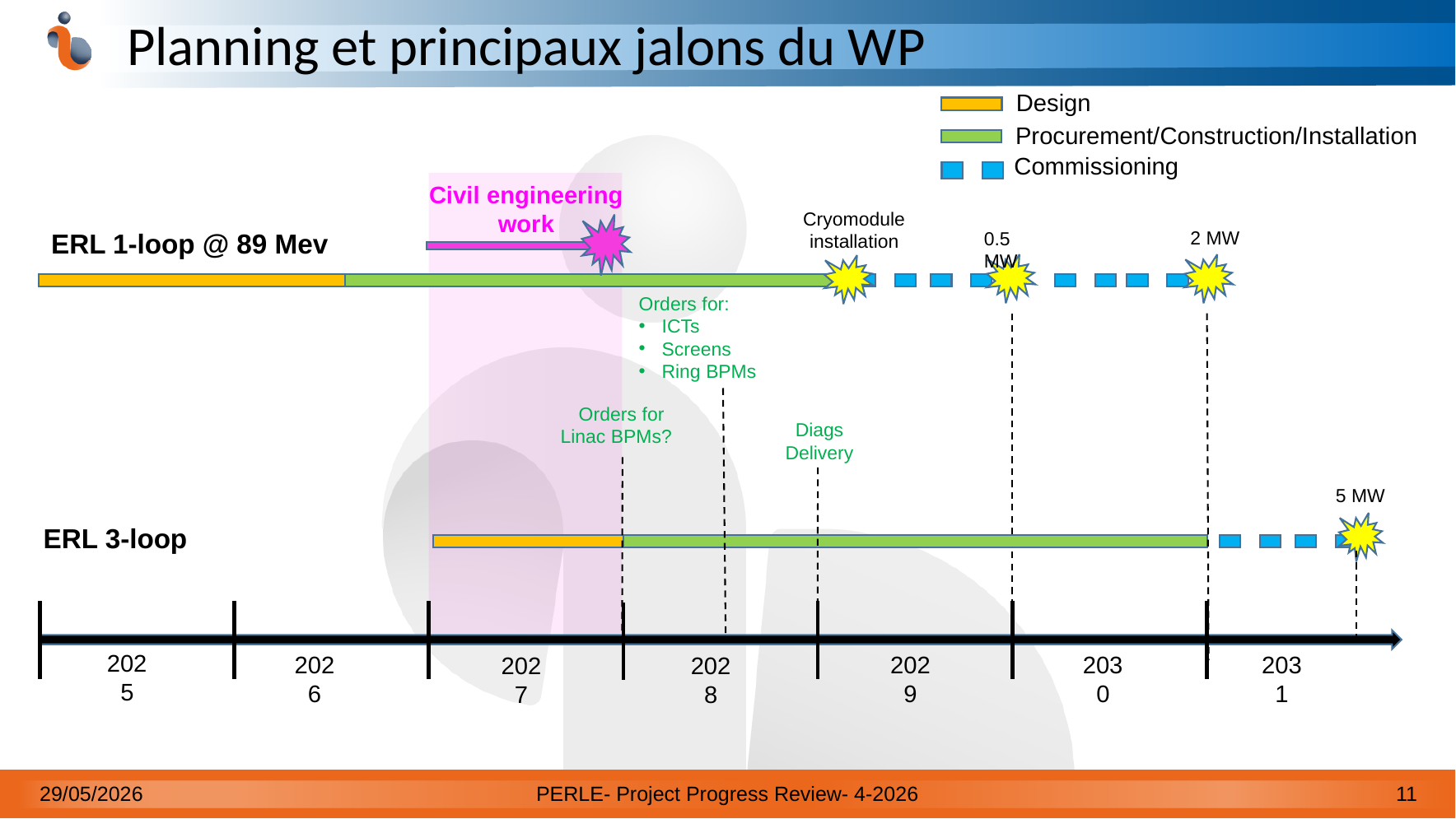

# Planning et principaux jalons du WP
Design

Procurement/Construction/Installation

Commissioning

Civil engineering work
Cryomodule installation

2 MW
0.5 MW
ERL 1-loop @ 89 Mev

Orders for:
ICTs
Screens
Ring BPMs
Orders for Linac BPMs?
Diags Delivery
5 MW

ERL 3-loop

2025
2026
2029
2030
2031
2027
2028
29/05/2026
PERLE- Project Progress Review- 4-2026
11